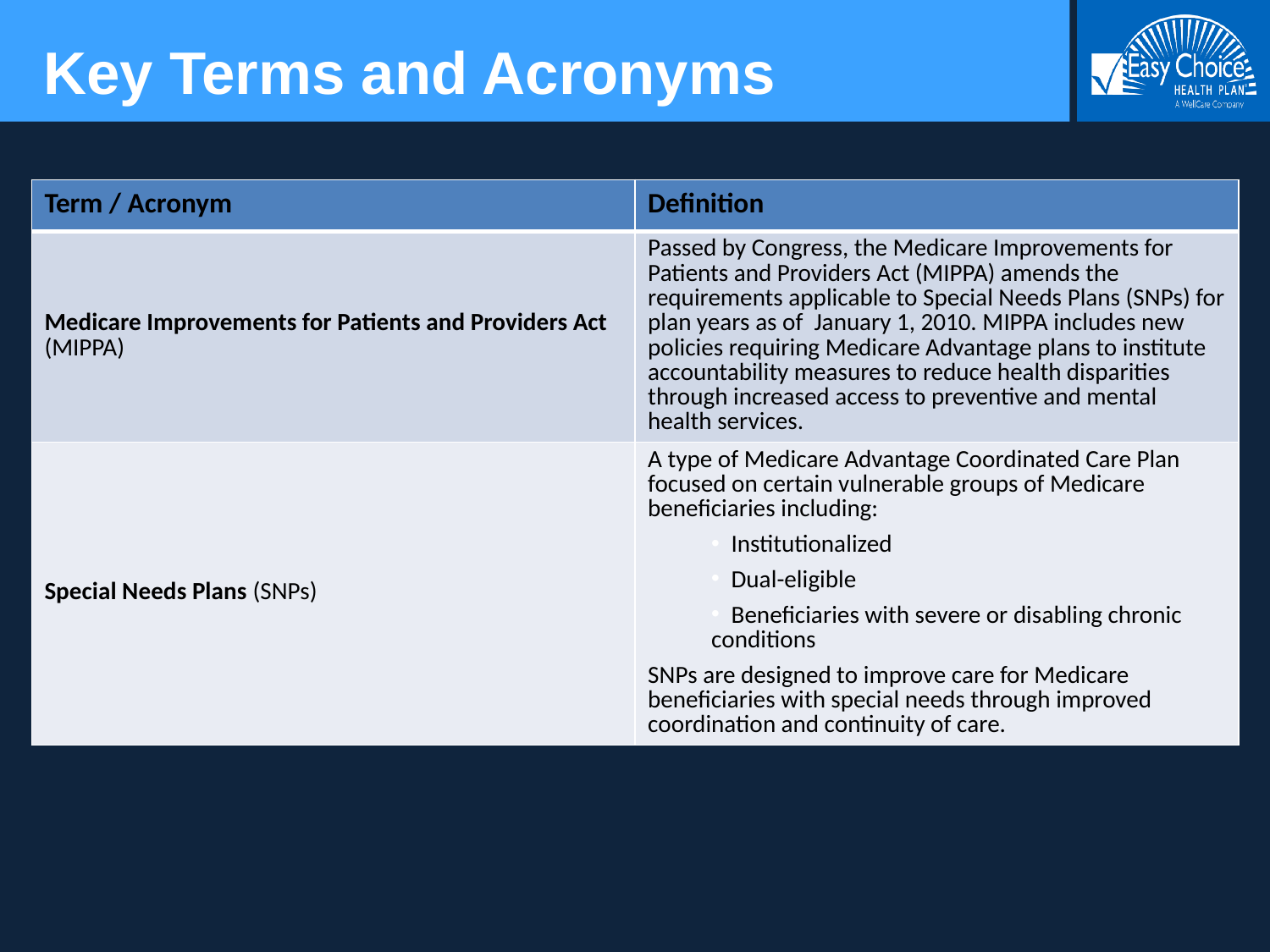

# Key Terms and Acronyms
| Term / Acronym | Definition |
| --- | --- |
| Medicare Improvements for Patients and Providers Act (MIPPA) | Passed by Congress, the Medicare Improvements for Patients and Providers Act (MIPPA) amends the requirements applicable to Special Needs Plans (SNPs) for plan years as of January 1, 2010. MIPPA includes new policies requiring Medicare Advantage plans to institute accountability measures to reduce health disparities through increased access to preventive and mental health services. |
| Special Needs Plans (SNPs) | A type of Medicare Advantage Coordinated Care Plan focused on certain vulnerable groups of Medicare beneficiaries including: Institutionalized Dual-eligible Beneficiaries with severe or disabling chronic conditions SNPs are designed to improve care for Medicare beneficiaries with special needs through improved coordination and continuity of care. |